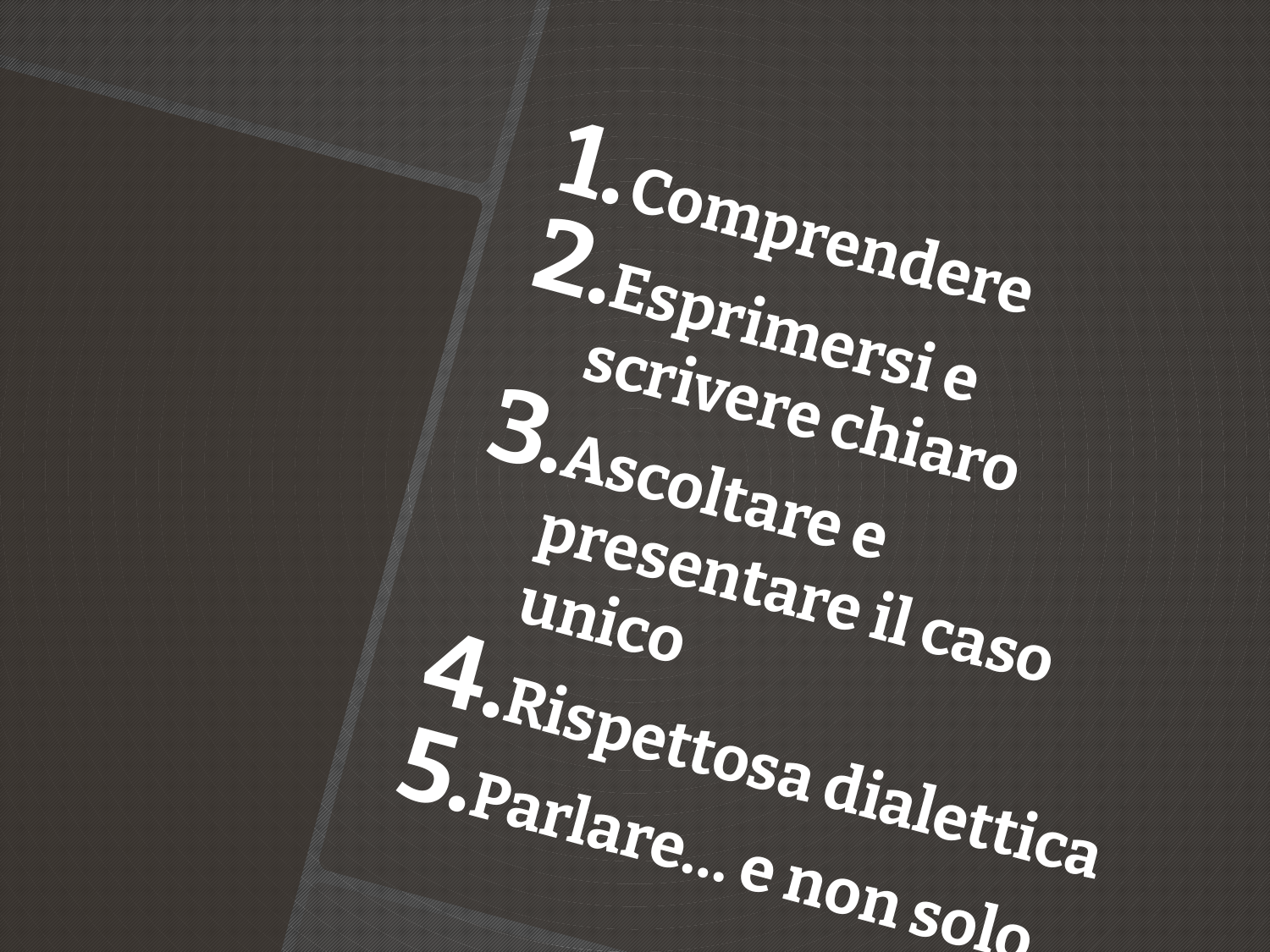

Comprendere
Esprimersi e scrivere chiaro
Ascoltare e presentare il caso unico
Rispettosa dialettica
Parlare… e non solo